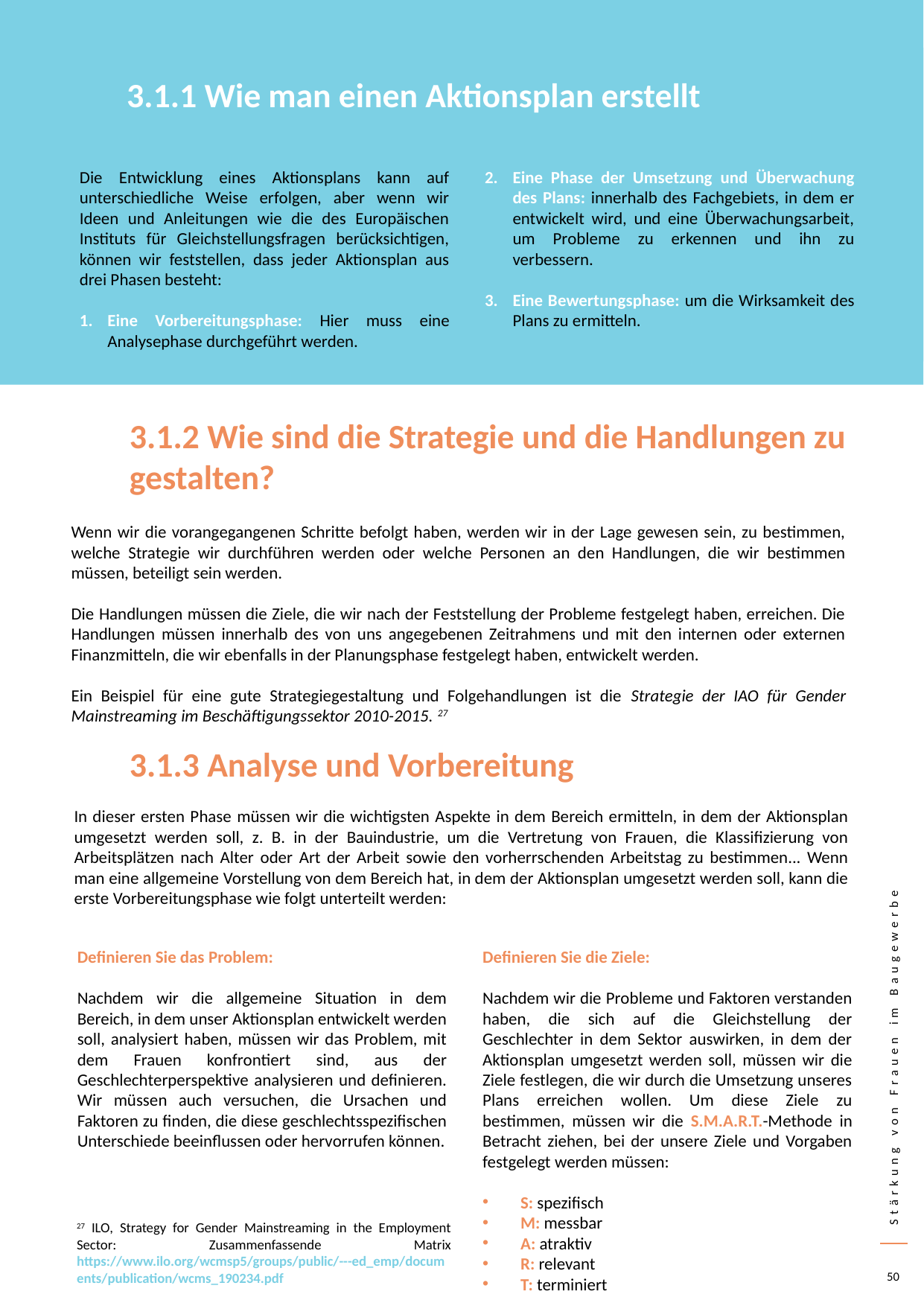

3.1.1 Wie man einen Aktionsplan erstellt

Die Entwicklung eines Aktionsplans kann auf unterschiedliche Weise erfolgen, aber wenn wir Ideen und Anleitungen wie die des Europäischen Instituts für Gleichstellungsfragen berücksichtigen, können wir feststellen, dass jeder Aktionsplan aus drei Phasen besteht:

Eine Vorbereitungsphase: Hier muss eine Analysephase durchgeführt werden.
Eine Phase der Umsetzung und Überwachung des Plans: innerhalb des Fachgebiets, in dem er entwickelt wird, und eine Überwachungsarbeit, um Probleme zu erkennen und ihn zu verbessern.

Eine Bewertungsphase: um die Wirksamkeit des Plans zu ermitteln.
3.1.2 Wie sind die Strategie und die Handlungen zu gestalten?

Wenn wir die vorangegangenen Schritte befolgt haben, werden wir in der Lage gewesen sein, zu bestimmen, welche Strategie wir durchführen werden oder welche Personen an den Handlungen, die wir bestimmen müssen, beteiligt sein werden.

Die Handlungen müssen die Ziele, die wir nach der Feststellung der Probleme festgelegt haben, erreichen. Die Handlungen müssen innerhalb des von uns angegebenen Zeitrahmens und mit den internen oder externen Finanzmitteln, die wir ebenfalls in der Planungsphase festgelegt haben, entwickelt werden.

Ein Beispiel für eine gute Strategiegestaltung und Folgehandlungen ist die Strategie der IAO für Gender Mainstreaming im Beschäftigungssektor 2010-2015. 27
3.1.3 Analyse und Vorbereitung

In dieser ersten Phase müssen wir die wichtigsten Aspekte in dem Bereich ermitteln, in dem der Aktionsplan umgesetzt werden soll, z. B. in der Bauindustrie, um die Vertretung von Frauen, die Klassifizierung von Arbeitsplätzen nach Alter oder Art der Arbeit sowie den vorherrschenden Arbeitstag zu bestimmen... Wenn man eine allgemeine Vorstellung von dem Bereich hat, in dem der Aktionsplan umgesetzt werden soll, kann die erste Vorbereitungsphase wie folgt unterteilt werden:
Definieren Sie das Problem:

Nachdem wir die allgemeine Situation in dem Bereich, in dem unser Aktionsplan entwickelt werden soll, analysiert haben, müssen wir das Problem, mit dem Frauen konfrontiert sind, aus der Geschlechterperspektive analysieren und definieren. Wir müssen auch versuchen, die Ursachen und Faktoren zu finden, die diese geschlechtsspezifischen Unterschiede beeinflussen oder hervorrufen können.

Definieren Sie die Ziele:

Nachdem wir die Probleme und Faktoren verstanden haben, die sich auf die Gleichstellung der Geschlechter in dem Sektor auswirken, in dem der Aktionsplan umgesetzt werden soll, müssen wir die Ziele festlegen, die wir durch die Umsetzung unseres Plans erreichen wollen. Um diese Ziele zu bestimmen, müssen wir die S.M.A.R.T.-Methode in Betracht ziehen, bei der unsere Ziele und Vorgaben festgelegt werden müssen:

S: spezifisch
M: messbar
A: atraktiv
R: relevant
T: terminiert

27 ILO, Strategy for Gender Mainstreaming in the Employment Sector: Zusammenfassende Matrix https://www.ilo.org/wcmsp5/groups/public/---ed_emp/documents/publication/wcms_190234.pdf

50